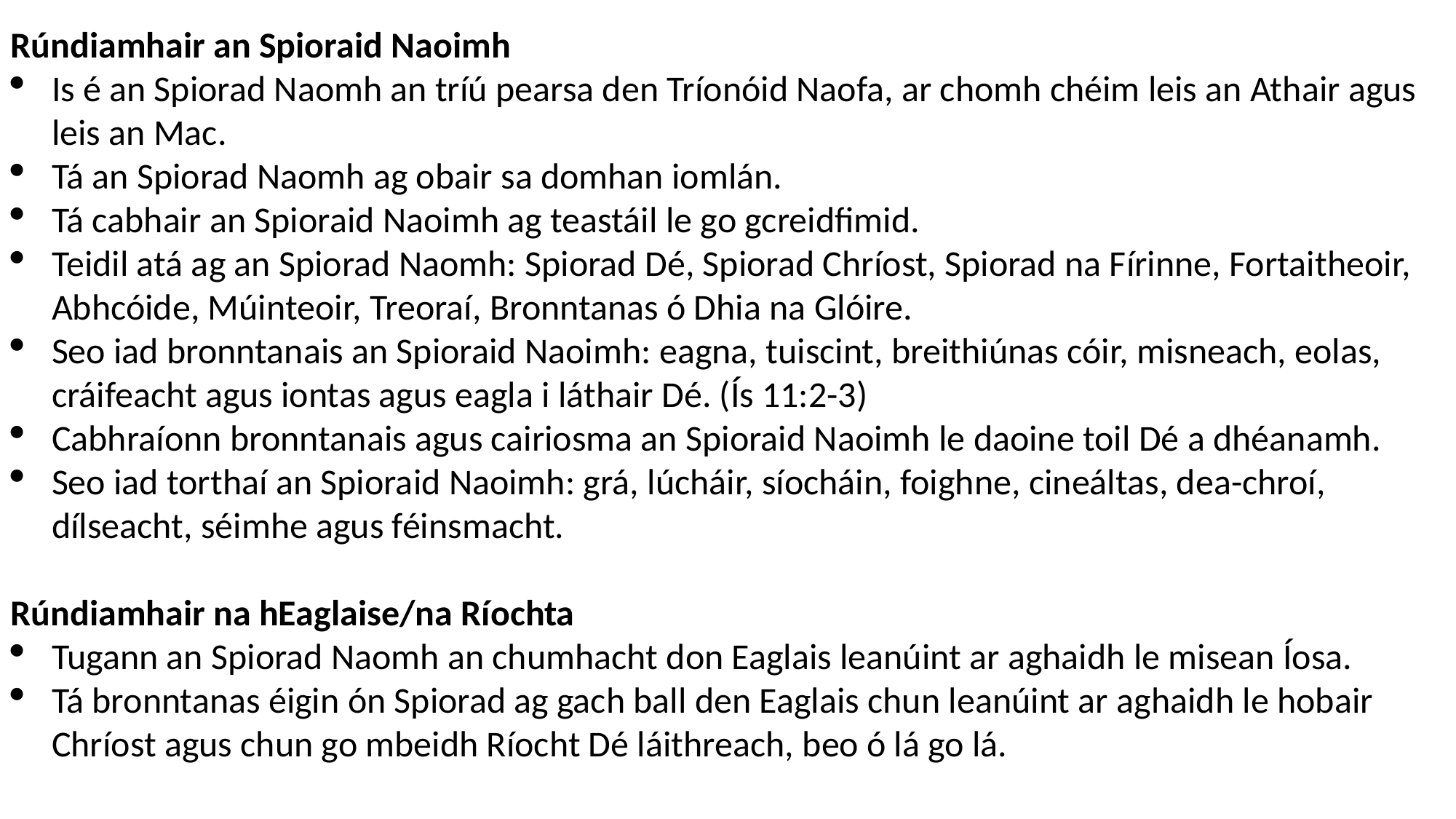

Rúndiamhair an Spioraid Naoimh
Is é an Spiorad Naomh an tríú pearsa den Tríonóid Naofa, ar chomh chéim leis an Athair agus leis an Mac.
Tá an Spiorad Naomh ag obair sa domhan iomlán.
Tá cabhair an Spioraid Naoimh ag teastáil le go gcreidfimid.
Teidil atá ag an Spiorad Naomh: Spiorad Dé, Spiorad Chríost, Spiorad na Fírinne, Fortaitheoir, Abhcóide, Múinteoir, Treoraí, Bronntanas ó Dhia na Glóire.
Seo iad bronntanais an Spioraid Naoimh: eagna, tuiscint, breithiúnas cóir, misneach, eolas, cráifeacht agus iontas agus eagla i láthair Dé. (Ís 11:2-3)
Cabhraíonn bronntanais agus cairiosma an Spioraid Naoimh le daoine toil Dé a dhéanamh.
Seo iad torthaí an Spioraid Naoimh: grá, lúcháir, síocháin, foighne, cineáltas, dea-chroí, dílseacht, séimhe agus féinsmacht.

Rúndiamhair na hEaglaise/na Ríochta
Tugann an Spiorad Naomh an chumhacht don Eaglais leanúint ar aghaidh le misean Íosa.
Tá bronntanas éigin ón Spiorad ag gach ball den Eaglais chun leanúint ar aghaidh le hobair Chríost agus chun go mbeidh Ríocht Dé láithreach, beo ó lá go lá.